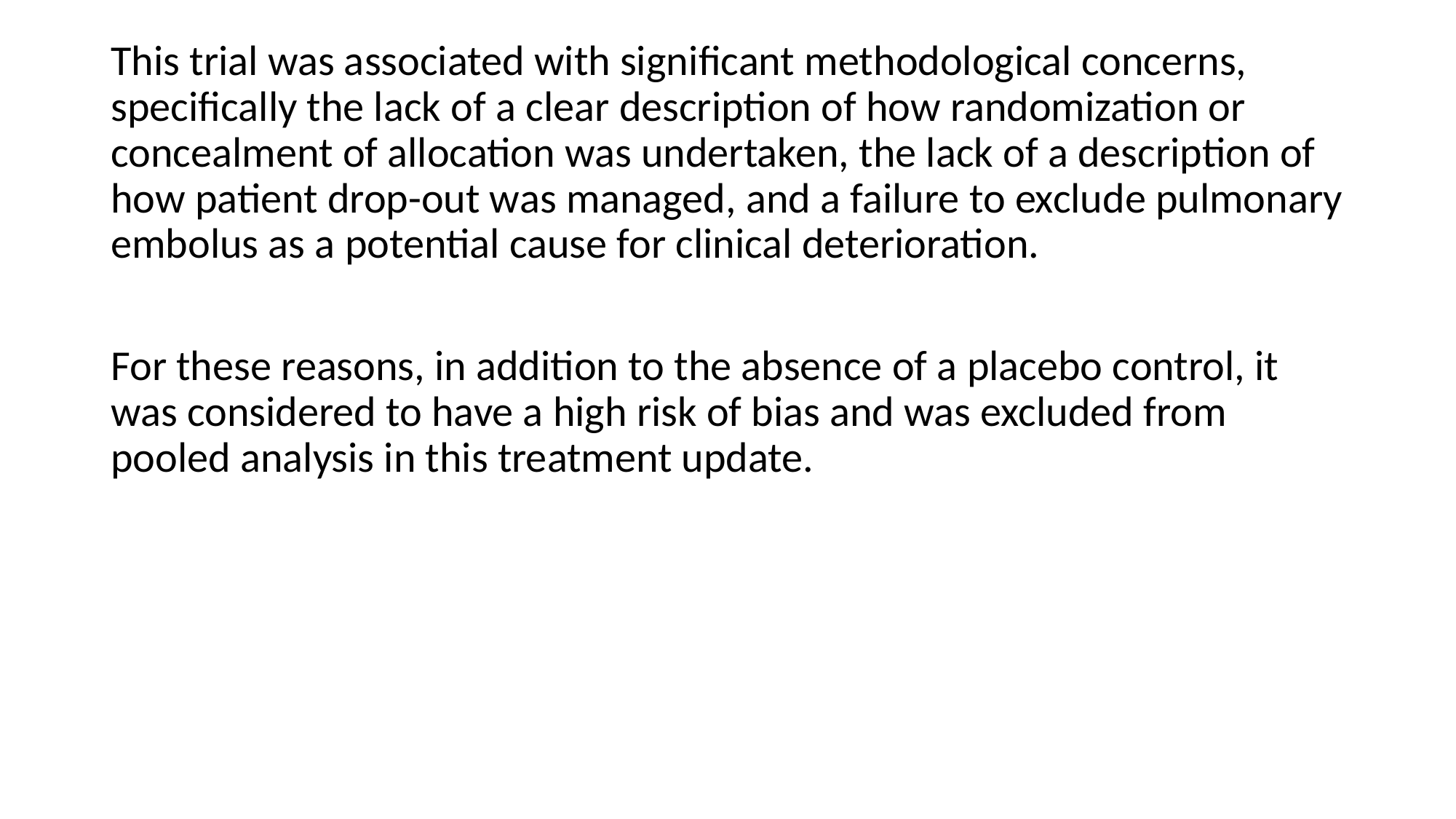

This trial was associated with significant methodological concerns, specifically the lack of a clear description of how randomization or concealment of allocation was undertaken, the lack of a description of how patient drop-out was managed, and a failure to exclude pulmonary embolus as a potential cause for clinical deterioration.

For these reasons, in addition to the absence of a placebo control, it was considered to have a high risk of bias and was excluded from pooled analysis in this treatment update.